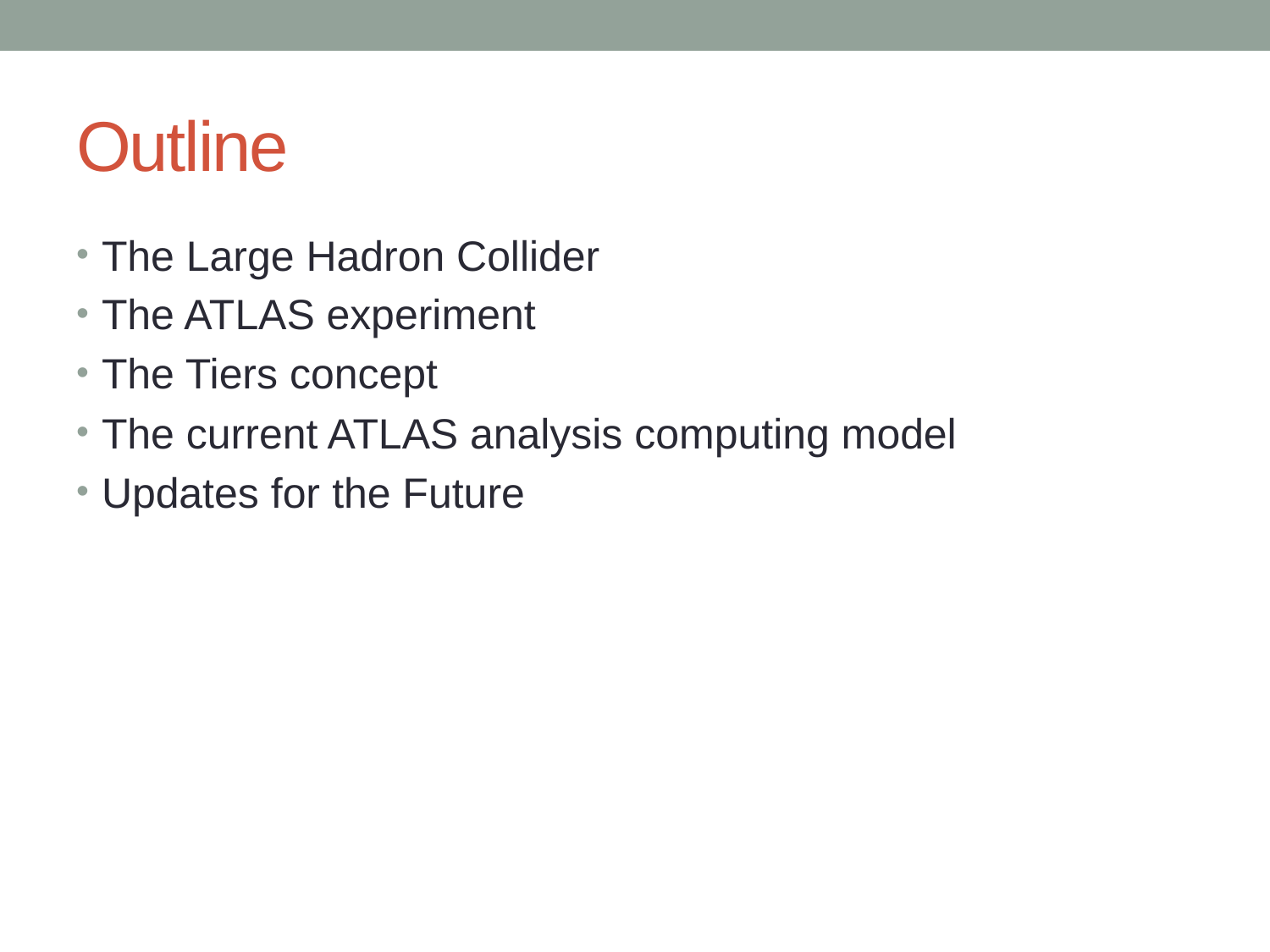

# Outline
The Large Hadron Collider
The ATLAS experiment
The Tiers concept
The current ATLAS analysis computing model
Updates for the Future